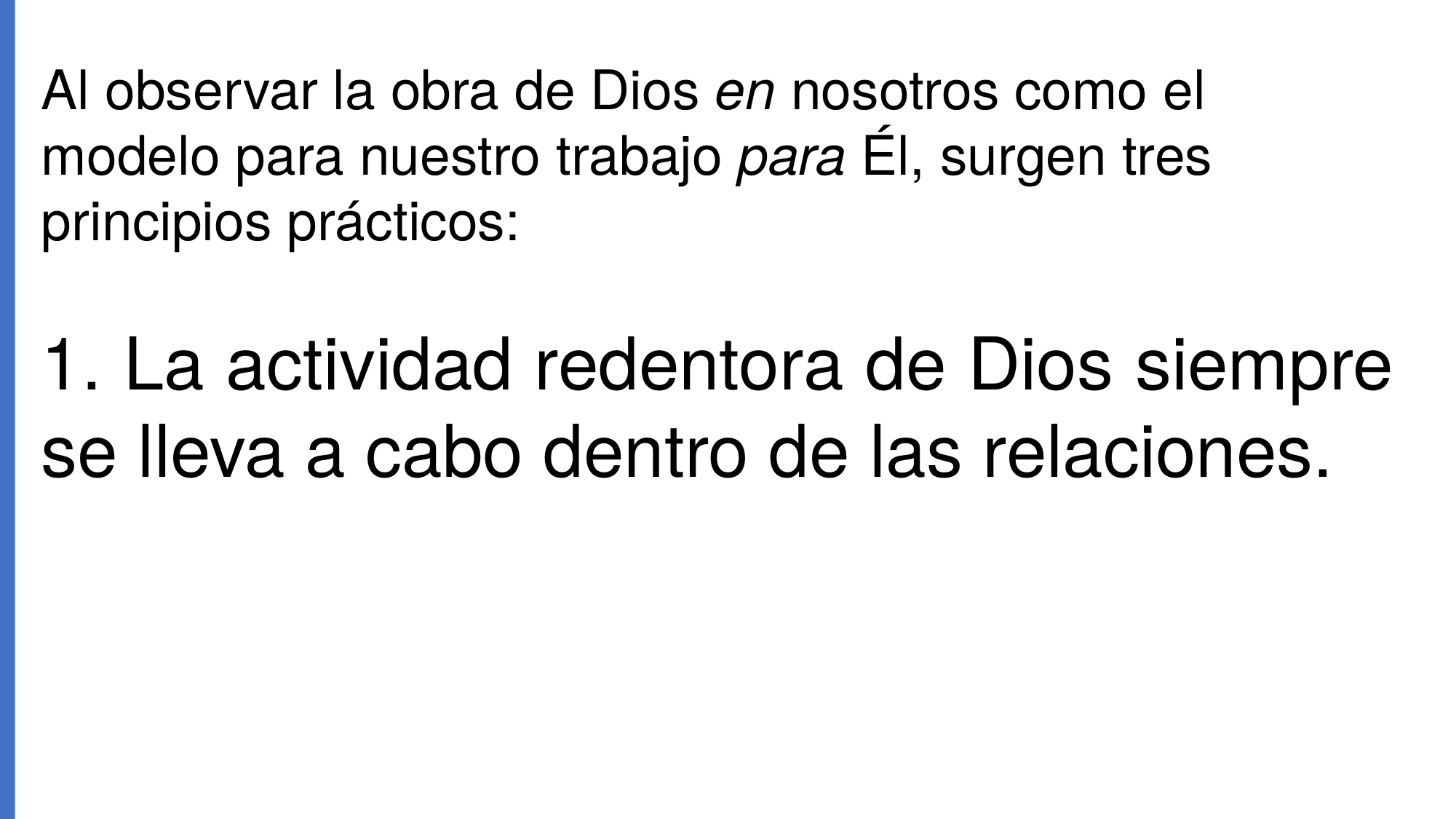

Al observar la obra de Dios en nosotros como el modelo para nuestro trabajo para Él, surgen tres principios prácticos:
1. La actividad redentora de Dios siempre se lleva a cabo dentro de las relaciones.